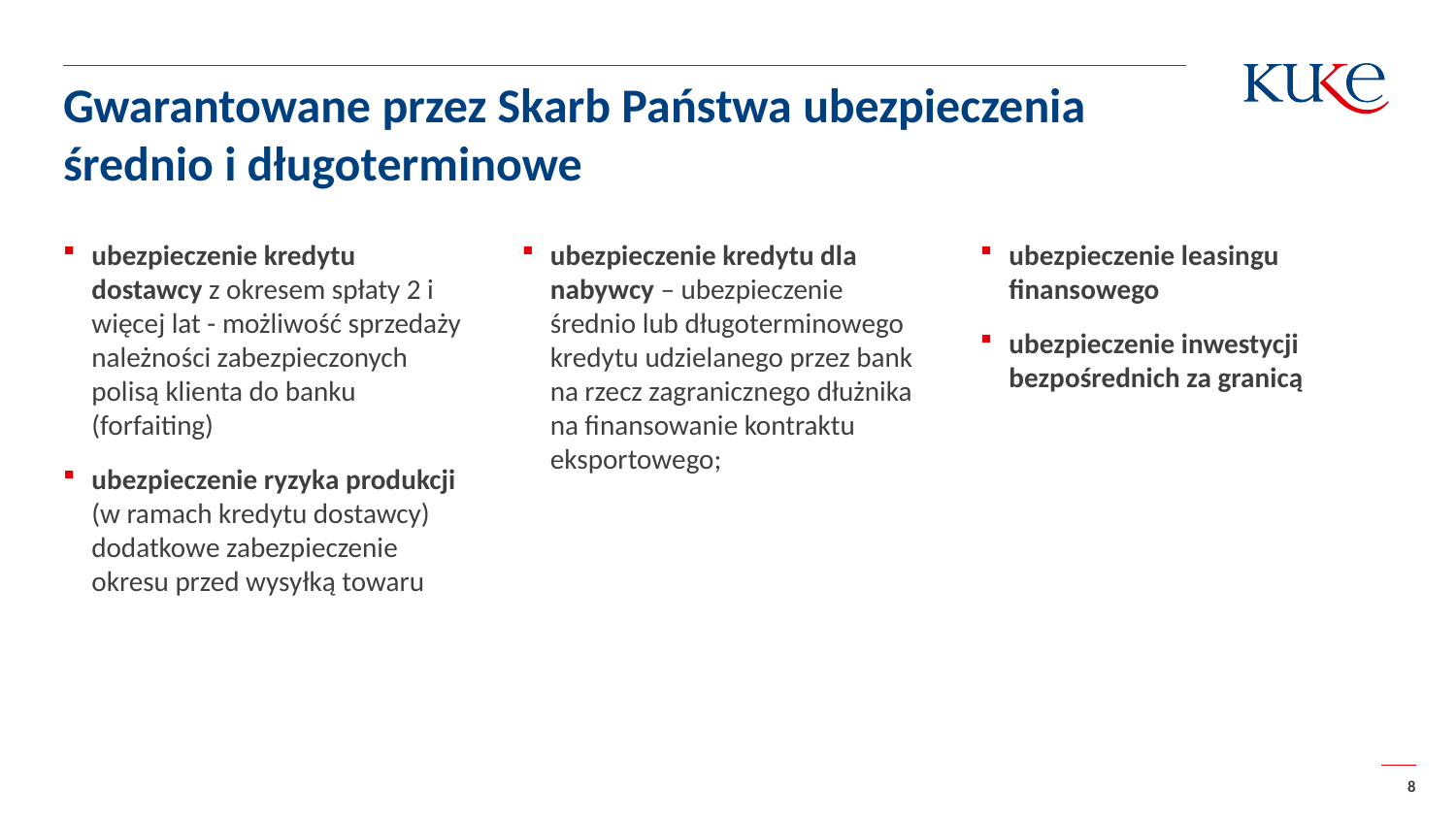

Gwarantowane przez Skarb Państwa ubezpieczenia średnio i długoterminowe
ubezpieczenie leasingu finansowego
ubezpieczenie inwestycji bezpośrednich za granicą

ubezpieczenie kredytu dostawcy z okresem spłaty 2 i więcej lat - możliwość sprzedaży należności zabezpieczonych polisą klienta do banku (forfaiting)
ubezpieczenie ryzyka produkcji (w ramach kredytu dostawcy) dodatkowe zabezpieczenie okresu przed wysyłką towaru
ubezpieczenie kredytu dla nabywcy – ubezpieczenie średnio lub długoterminowego kredytu udzielanego przez bank na rzecz zagranicznego dłużnika na finansowanie kontraktu eksportowego;